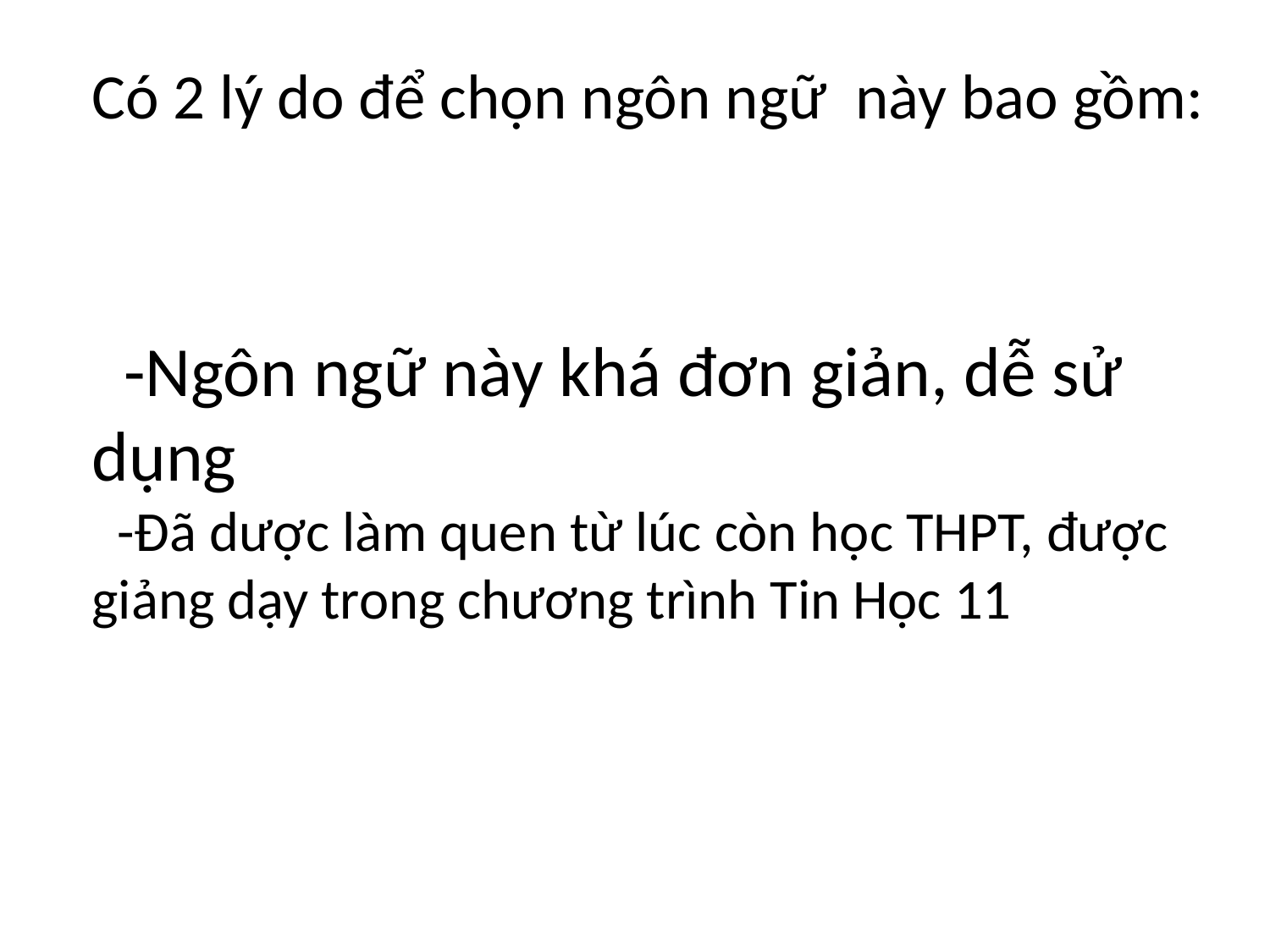

Có 2 lý do để chọn ngôn ngữ  này bao gồm:

  -Ngôn ngữ này khá đơn giản, dễ sử dụng
  -Đã dược làm quen từ lúc còn học THPT, được giảng dạy trong chương trình Tin Học 11